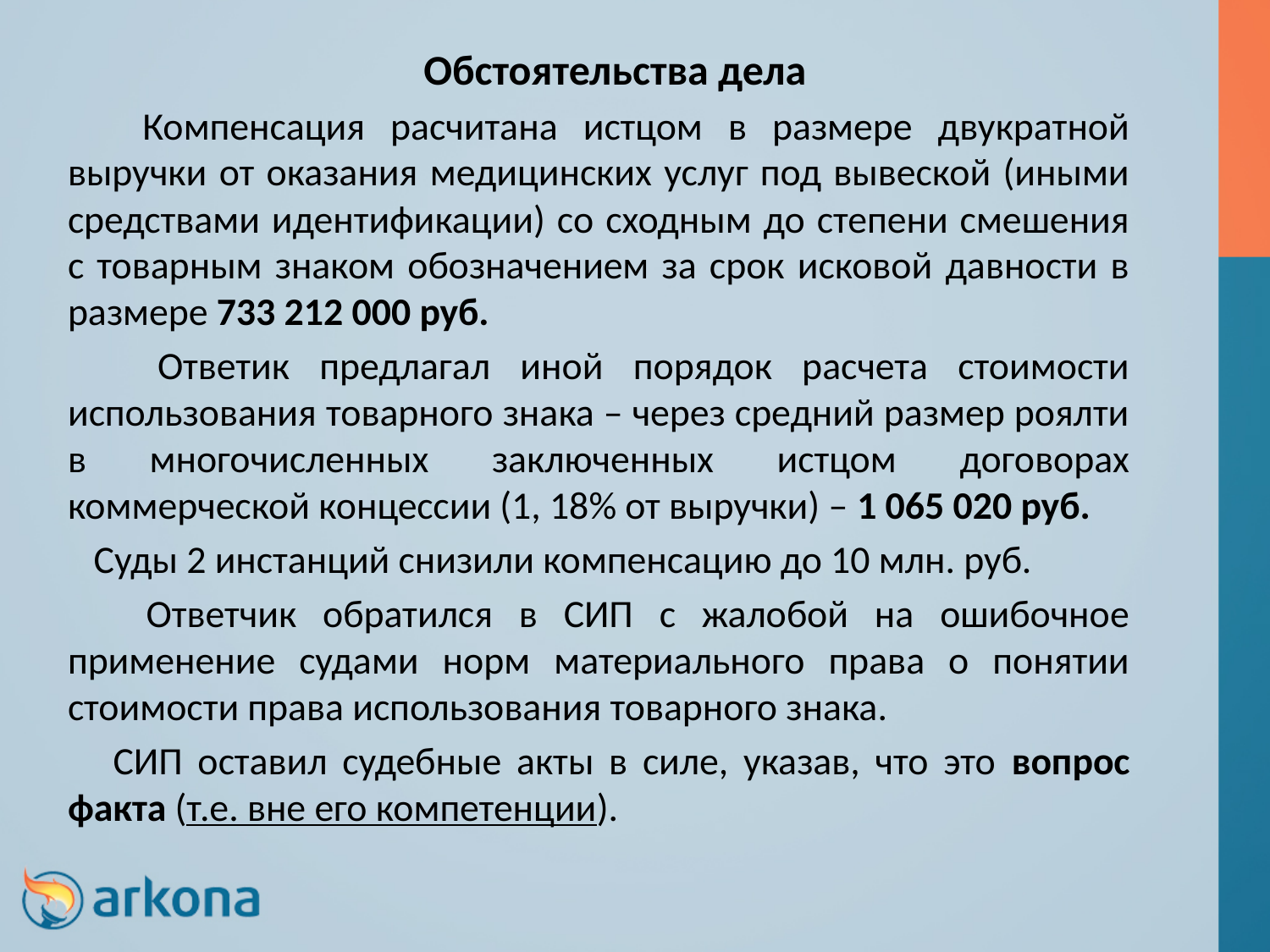

Обстоятельства дела
   Компенсация расчитана истцом в размере двукратной выручки от оказания медицинских услуг под вывеской (иными средствами идентификации) со сходным до степени смешения с товарным знаком обозначением за срок исковой давности в размере 733 212 000 руб.
   Ответик предлагал иной порядок расчета стоимости использования товарного знака – через средний размер роялти в многочисленных заключенных истцом договорах коммерческой концессии (1, 18% от выручки) – 1 065 020 руб.
   Суды 2 инстанций снизили компенсацию до 10 млн. руб.
   Ответчик обратился в СИП с жалобой на ошибочное применение судами норм материального права о понятии стоимости права использования товарного знака.
   СИП оставил судебные акты в силе, указав, что это вопрос факта (т.е. вне его компетенции).